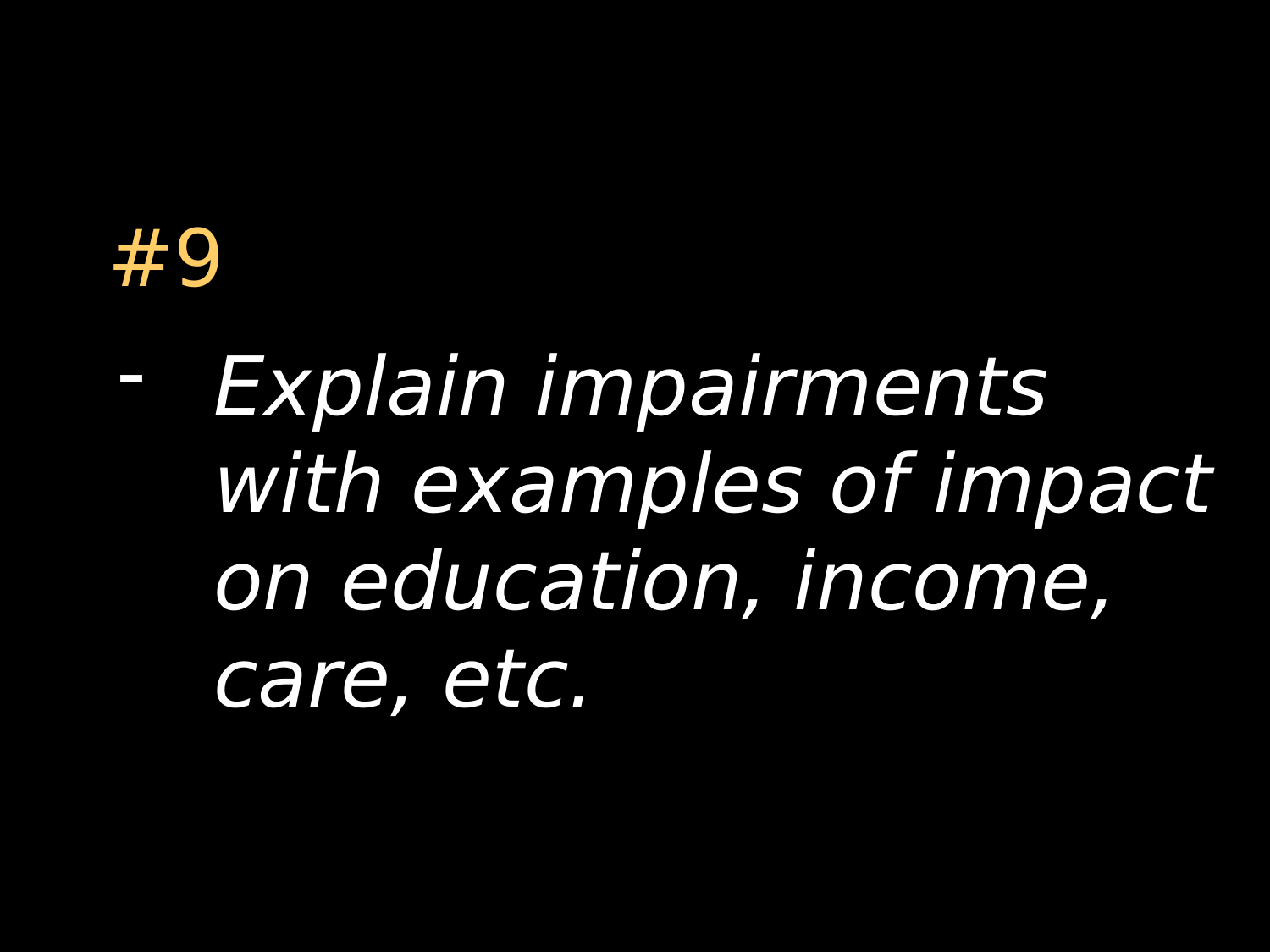

#9
Explain impairments with examples of impact on education, income, care, etc.